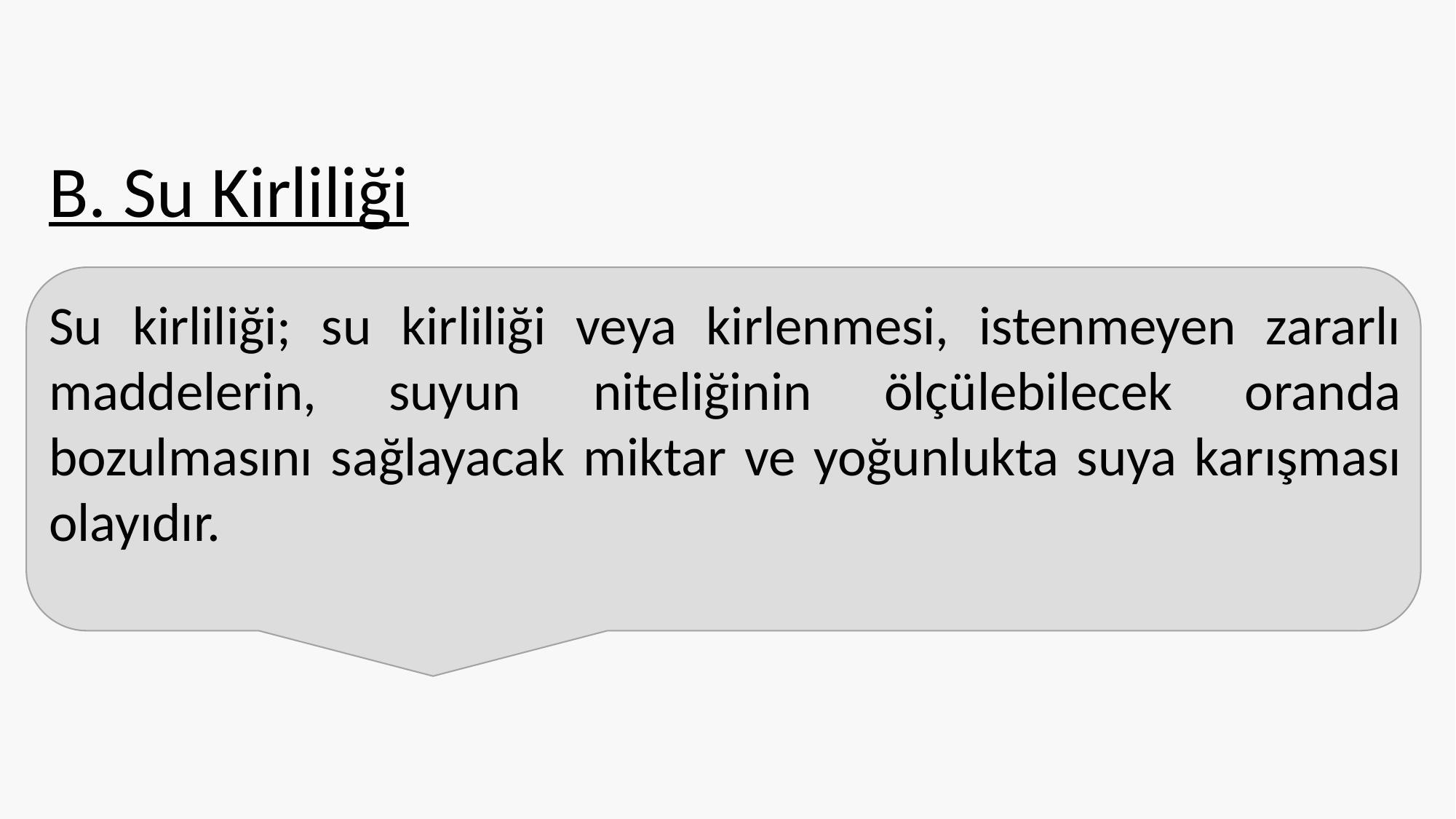

B. Su Kirliliği

Su kirliliği; su kirliliği veya kirlenmesi, istenmeyen zararlı maddelerin, suyun niteliğinin ölçülebilecek oranda bozulmasını sağlayacak miktar ve yoğunlukta suya karışması olayıdır.